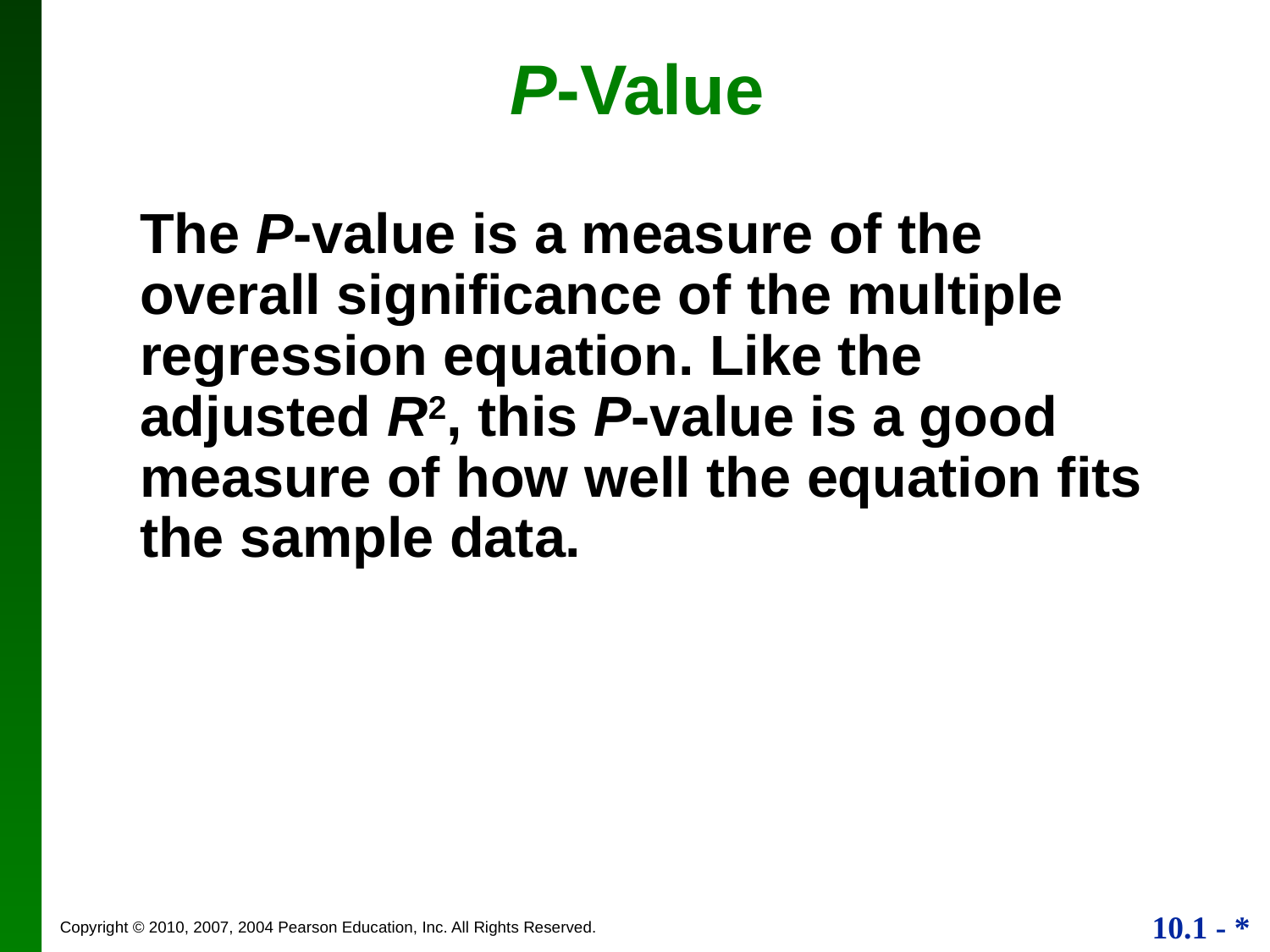

P-Value
The P-value is a measure of the overall significance of the multiple regression equation. Like the adjusted R2, this P-value is a good measure of how well the equation fits the sample data.